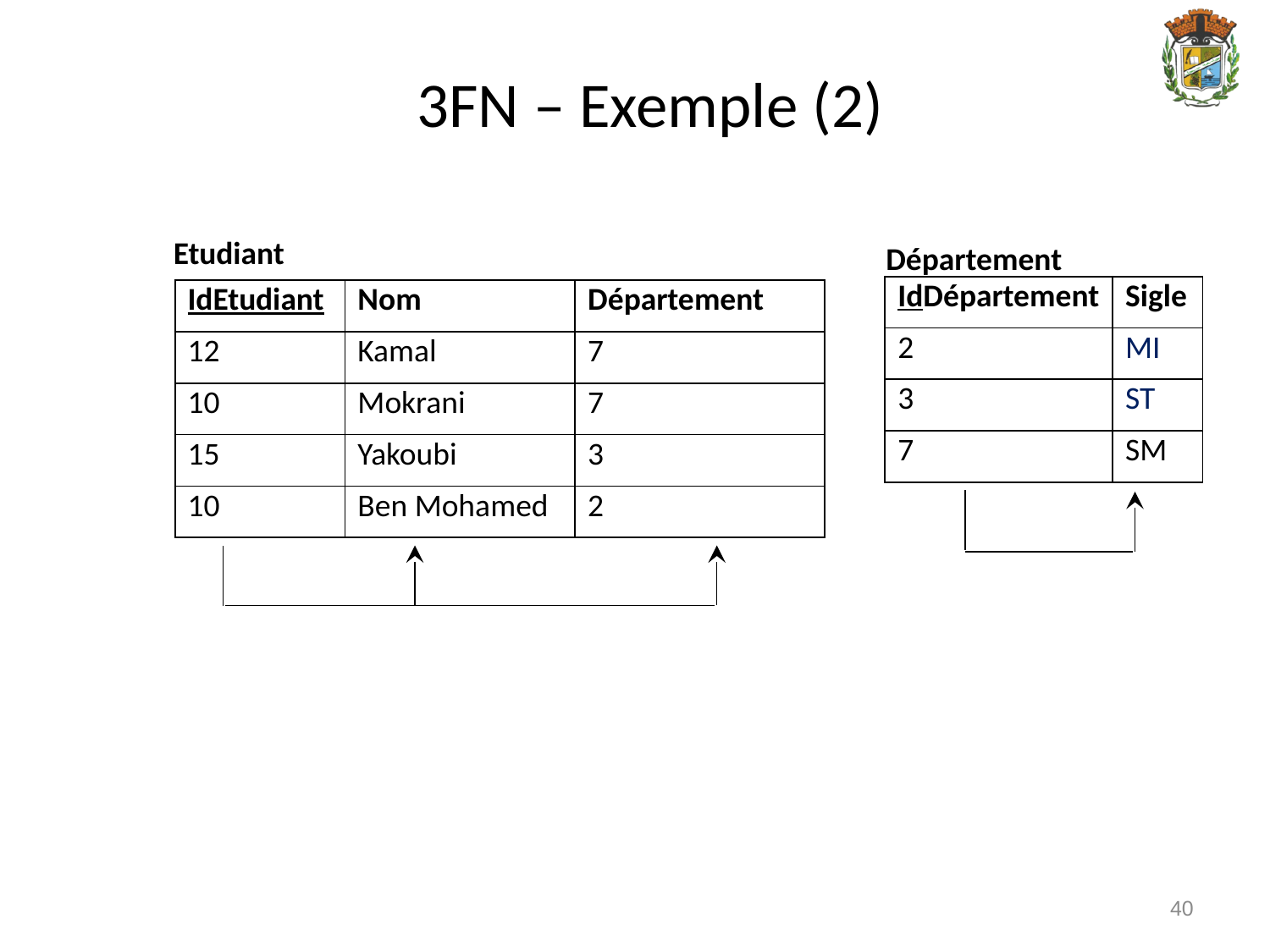

3FN – Exemple (2)
Etudiant
Département
| IdDépartement | Sigle |
| --- | --- |
| 2 | MI |
| 3 | ST |
| 7 | SM |
| IdEtudiant | Nom | Département |
| --- | --- | --- |
| 12 | Kamal | 7 |
| 10 | Mokrani | 7 |
| 15 | Yakoubi | 3 |
| 10 | Ben Mohamed | 2 |
40